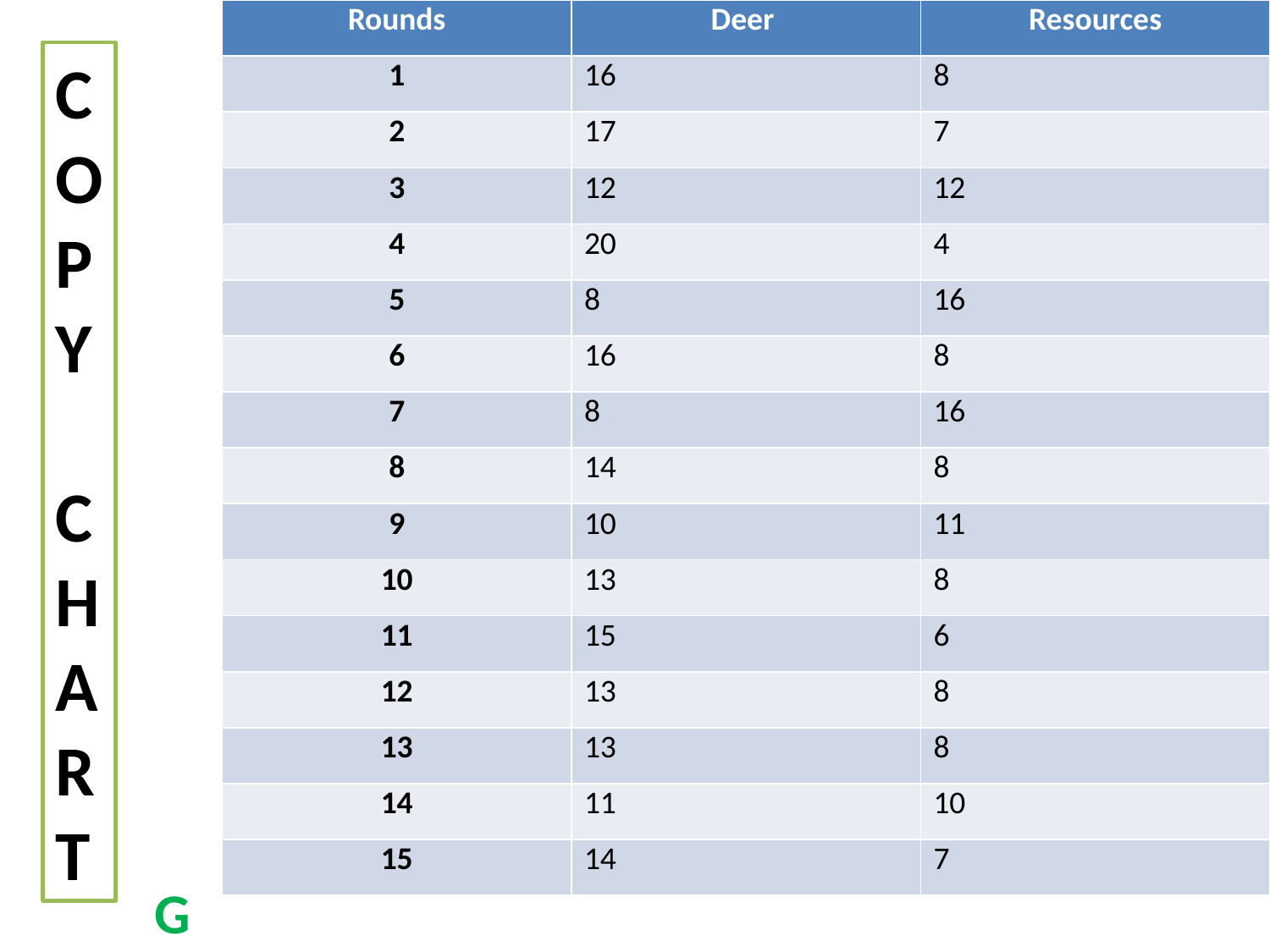

| Rounds | Deer | Resources |
| --- | --- | --- |
| 1 | 16 | 8 |
| 2 | 17 | 7 |
| 3 | 12 | 12 |
| 4 | 20 | 4 |
| 5 | 8 | 16 |
| 6 | 16 | 8 |
| 7 | 8 | 16 |
| 8 | 14 | 8 |
| 9 | 10 | 11 |
| 10 | 13 | 8 |
| 11 | 15 | 6 |
| 12 | 13 | 8 |
| 13 | 13 | 8 |
| 14 | 11 | 10 |
| 15 | 14 | 7 |
C
O
P
Y

C
H
A
R
T
G